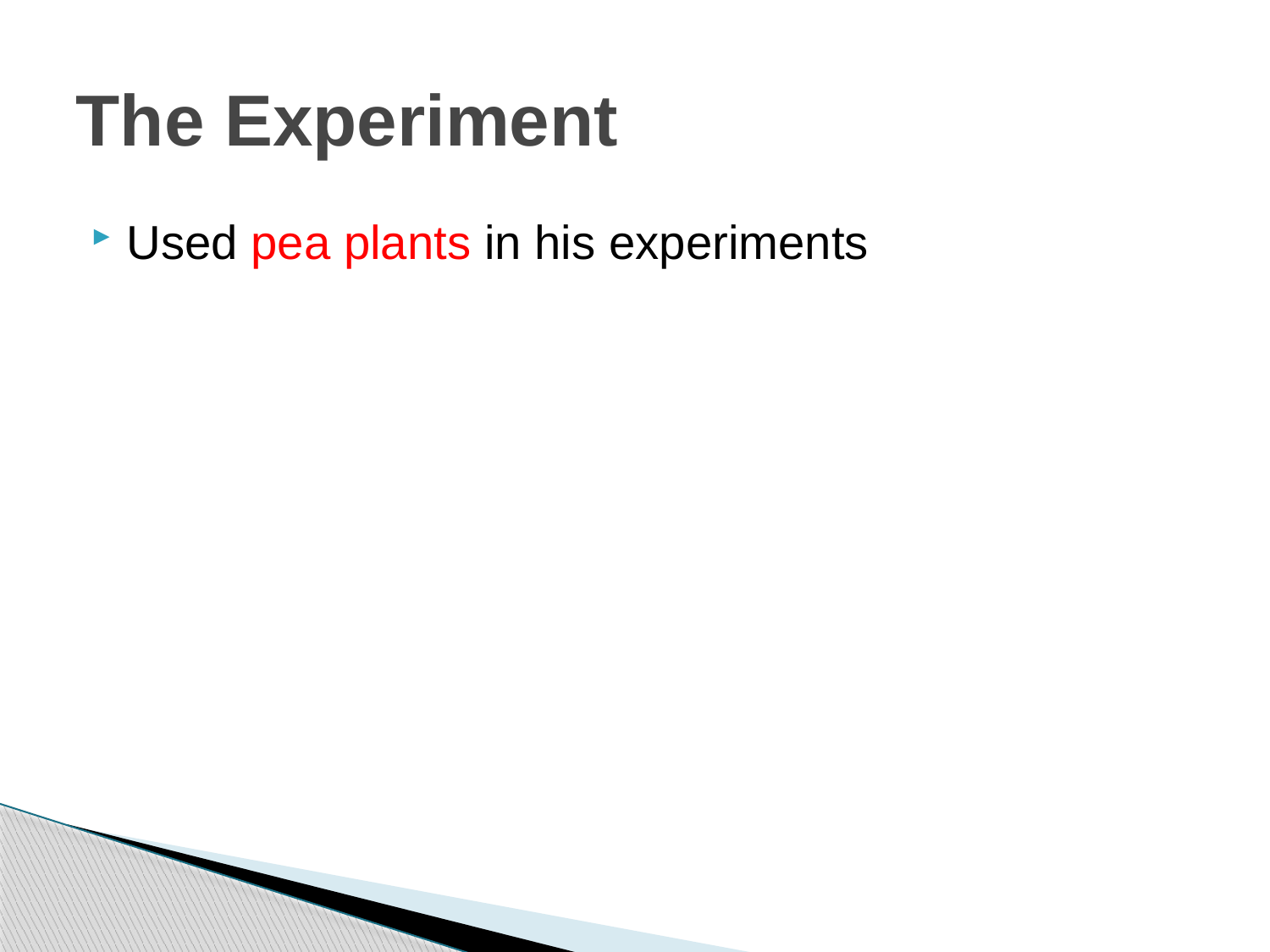

# The Experiment
Used pea plants in his experiments